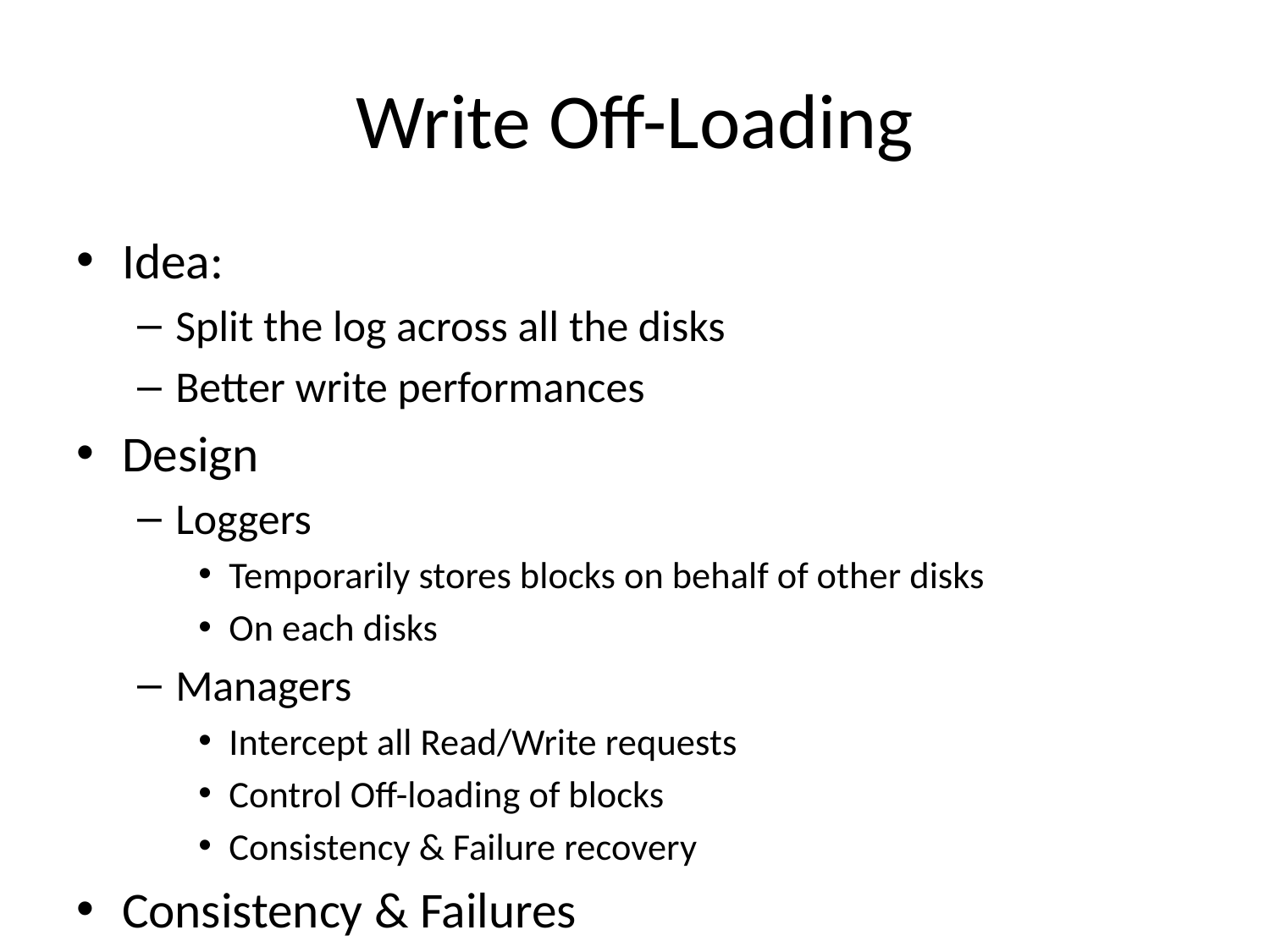

# Write Off-Loading
Idea:
Split the log across all the disks
Better write performances
Design
Loggers
Temporarily stores blocks on behalf of other disks
On each disks
Managers
Intercept all Read/Write requests
Control Off-loading of blocks
Consistency & Failure recovery
Consistency & Failures